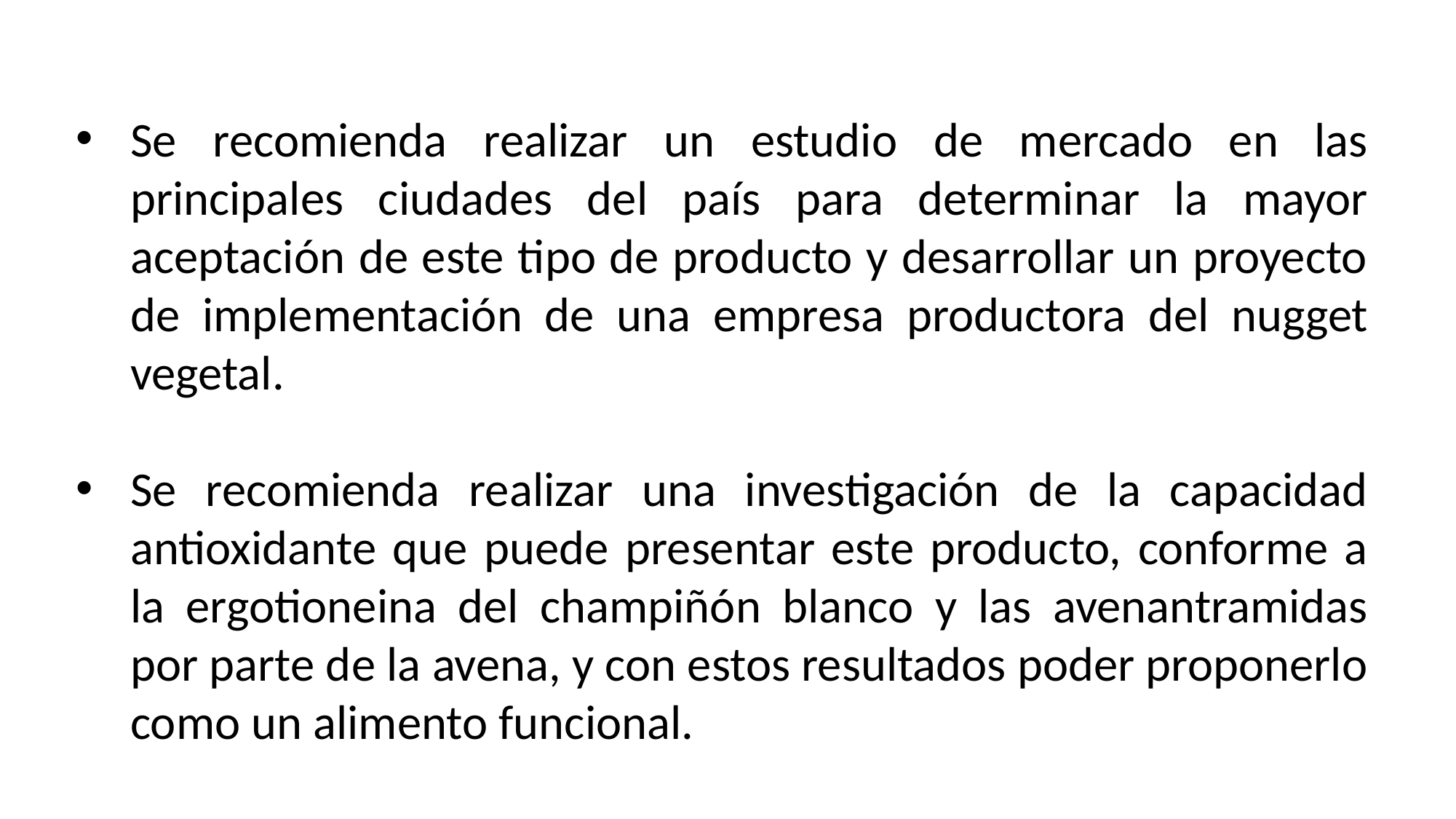

Se recomienda realizar un estudio de mercado en las principales ciudades del país para determinar la mayor aceptación de este tipo de producto y desarrollar un proyecto de implementación de una empresa productora del nugget vegetal.
Se recomienda realizar una investigación de la capacidad antioxidante que puede presentar este producto, conforme a la ergotioneina del champiñón blanco y las avenantramidas por parte de la avena, y con estos resultados poder proponerlo como un alimento funcional.